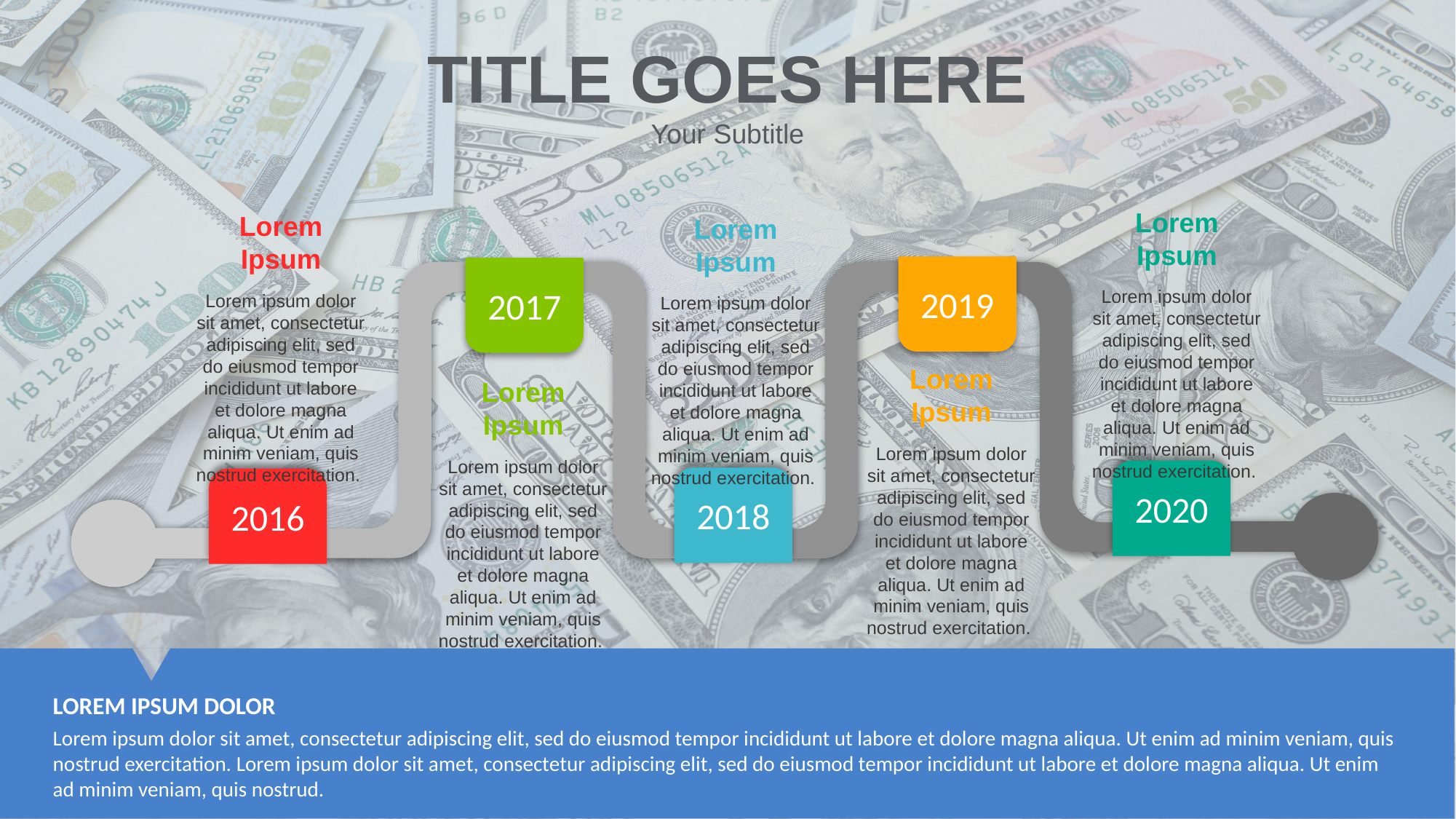

TITLE GOES HERE
Your Subtitle
Lorem Ipsum

Lorem ipsum dolor sit amet, consectetur adipiscing elit, sed do eiusmod tempor incididunt ut labore et dolore magna aliqua. Ut enim ad minim veniam, quis nostrud exercitation.
Lorem Ipsum

Lorem ipsum dolor sit amet, consectetur adipiscing elit, sed do eiusmod tempor incididunt ut labore et dolore magna aliqua. Ut enim ad minim veniam, quis nostrud exercitation.
Lorem Ipsum

Lorem ipsum dolor sit amet, consectetur adipiscing elit, sed do eiusmod tempor incididunt ut labore et dolore magna aliqua. Ut enim ad minim veniam, quis nostrud exercitation.
2019
2017

Lorem Ipsum

Lorem ipsum dolor sit amet, consectetur adipiscing elit, sed do eiusmod tempor incididunt ut labore et dolore magna aliqua. Ut enim ad minim veniam, quis nostrud exercitation.
Lorem Ipsum

Lorem ipsum dolor sit amet, consectetur adipiscing elit, sed do eiusmod tempor incididunt ut labore et dolore magna aliqua. Ut enim ad minim veniam, quis nostrud exercitation.
2020
2018
2016

LOREM IPSUM DOLOR

Lorem ipsum dolor sit amet, consectetur adipiscing elit, sed do eiusmod tempor incididunt ut labore et dolore magna aliqua. Ut enim ad minim veniam, quis nostrud exercitation. Lorem ipsum dolor sit amet, consectetur adipiscing elit, sed do eiusmod tempor incididunt ut labore et dolore magna aliqua. Ut enim ad minim veniam, quis nostrud.